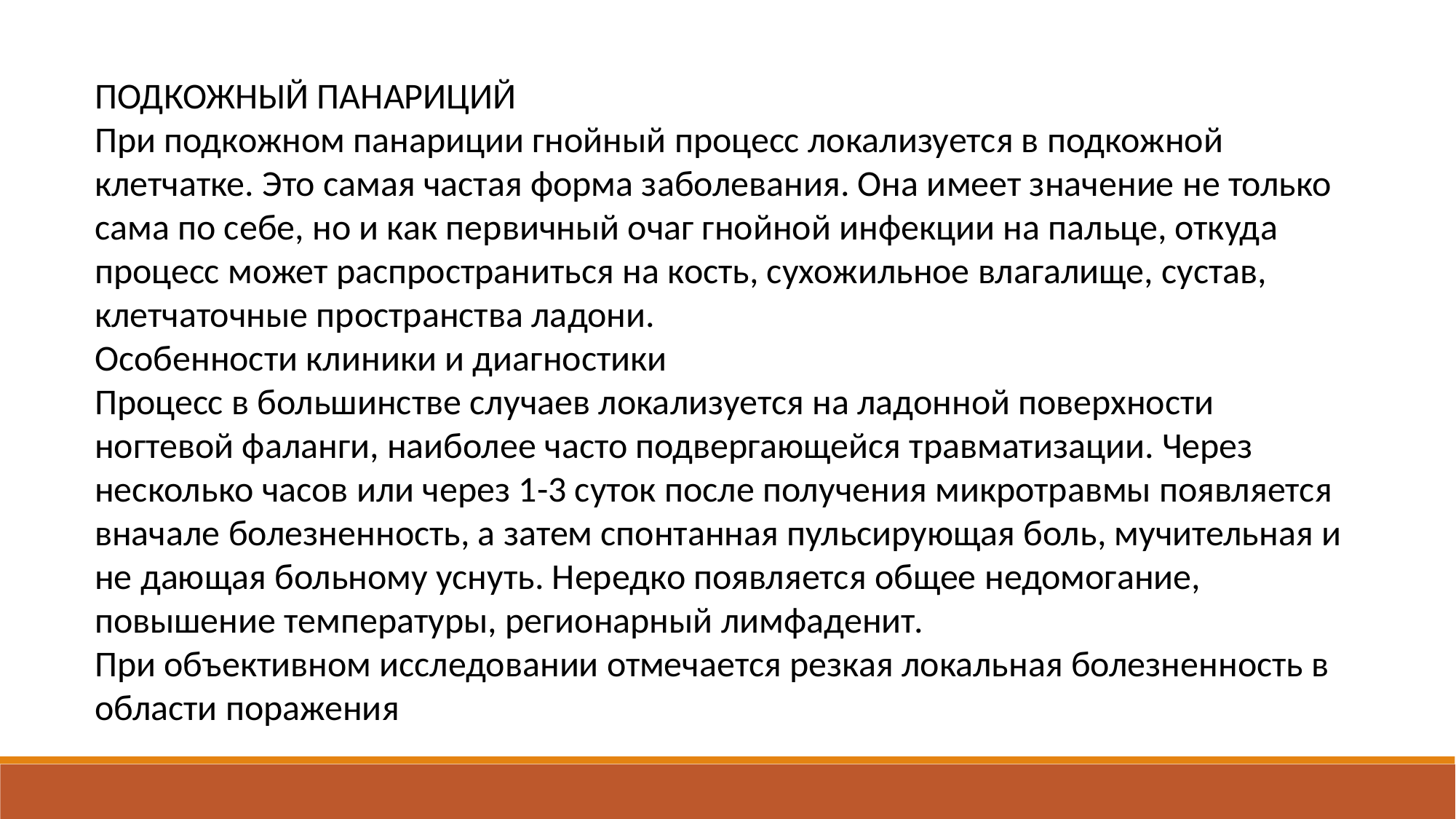

ПОДКОЖНЫЙ ПАНАРИЦИЙ
При подкожном панариции гнойный процесс локализуется в подкожной клетчатке. Это самая частая форма заболевания. Она имеет значение не только сама по себе, но и как первичный очаг гнойной инфекции на пальце, откуда процесс может распространиться на кость, сухожильное влагалище, сустав, клетчаточные пространства ладони.
Особенности клиники и диагностики
Процесс в большинстве случаев локализуется на ладонной поверхности ногтевой фаланги, наиболее часто подвергающейся травматизации. Через несколько часов или через 1-3 суток после получения микротравмы появляется вначале болезненность, а затем спонтанная пульсирующая боль, мучительная и не дающая больному уснуть. Нередко появляется общее недомогание, повышение температуры, регионарный лимфаденит.
При объективном исследовании отмечается резкая локальная болезненность в области поражения